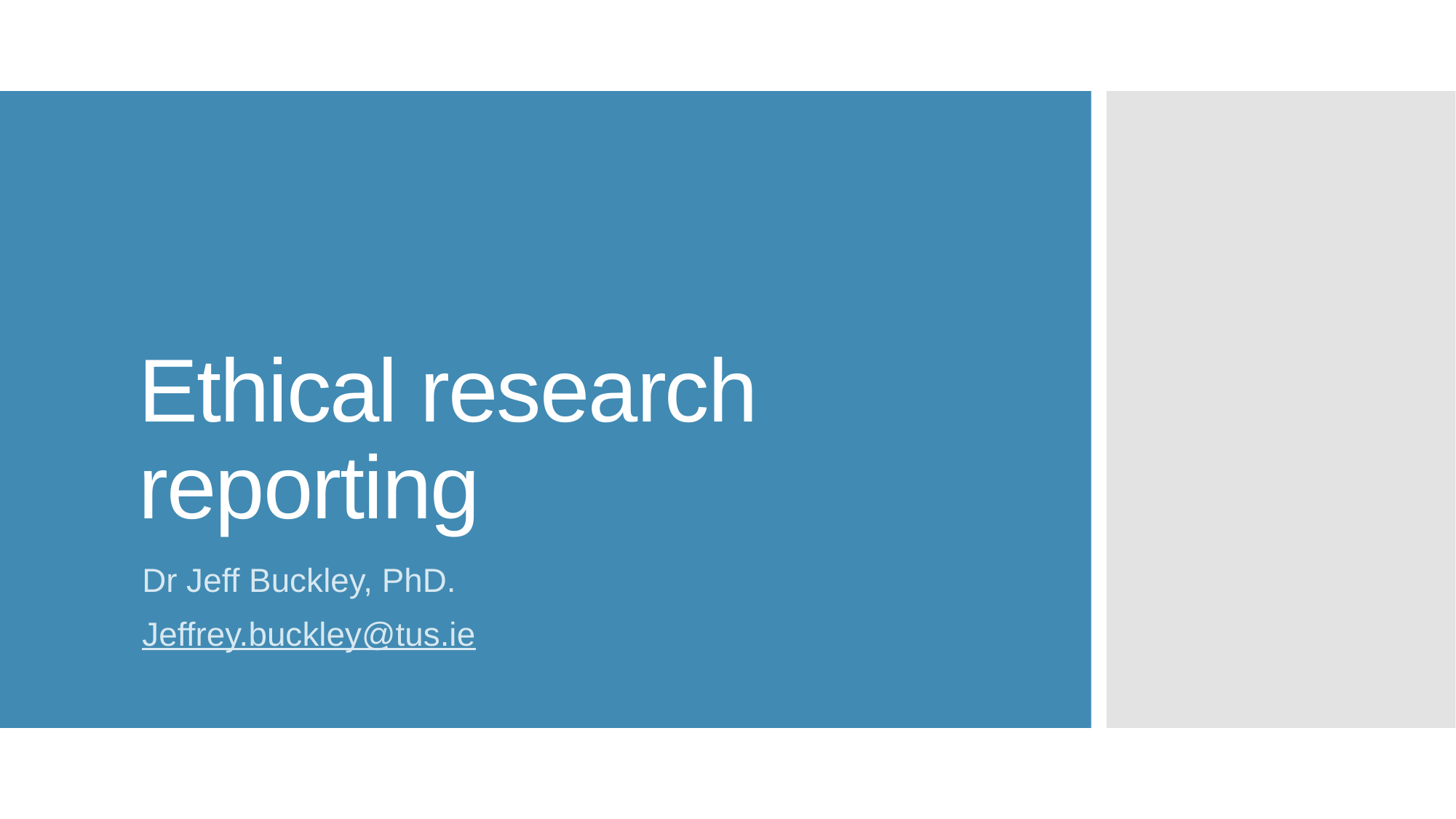

# Ethical research reporting
Dr Jeff Buckley, PhD.
Jeffrey.buckley@tus.ie